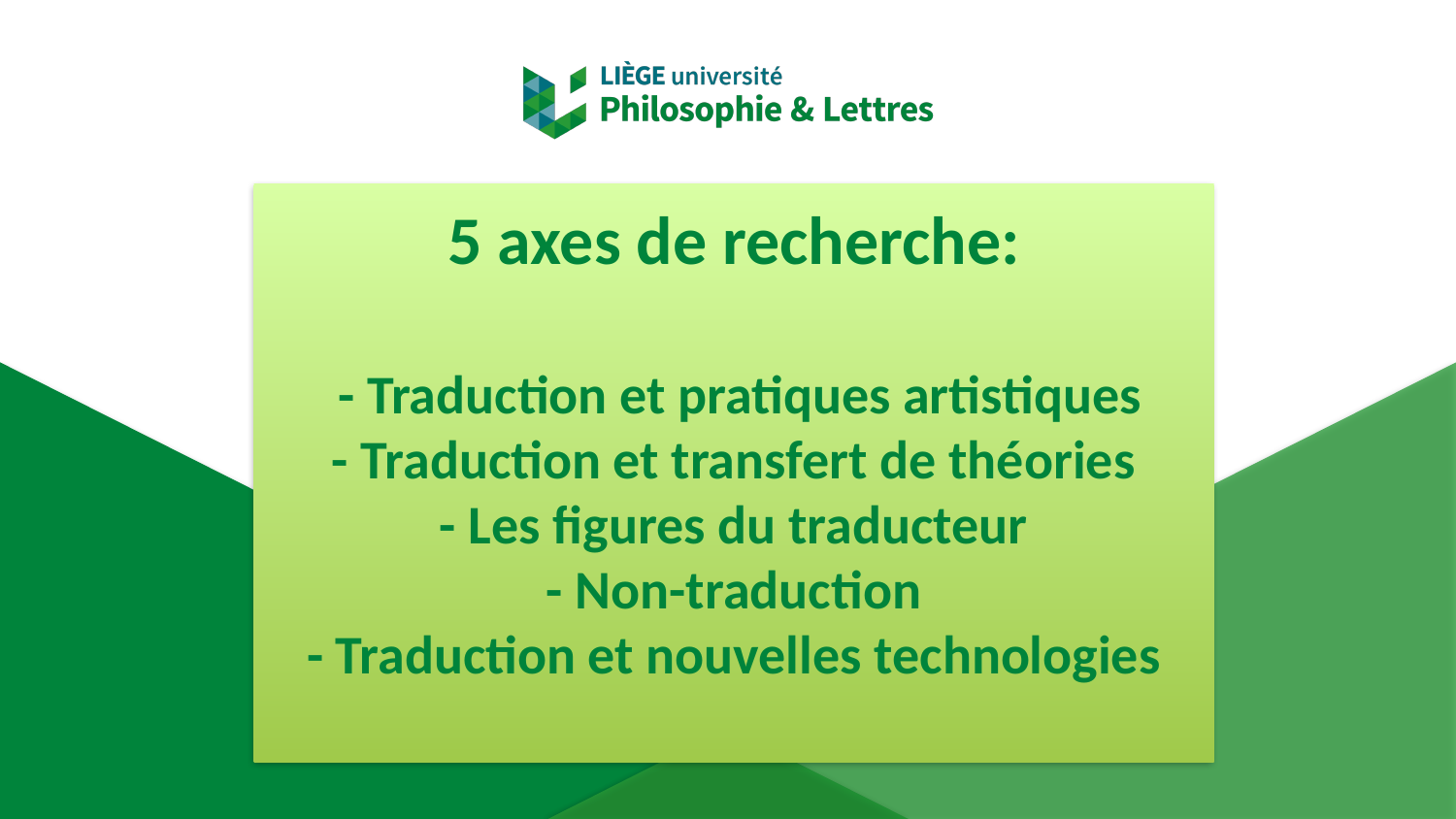

# 5 axes de recherche: - Traduction et pratiques artistiques - Traduction et transfert de théories - Les figures du traducteur - Non-traduction - Traduction et nouvelles technologies